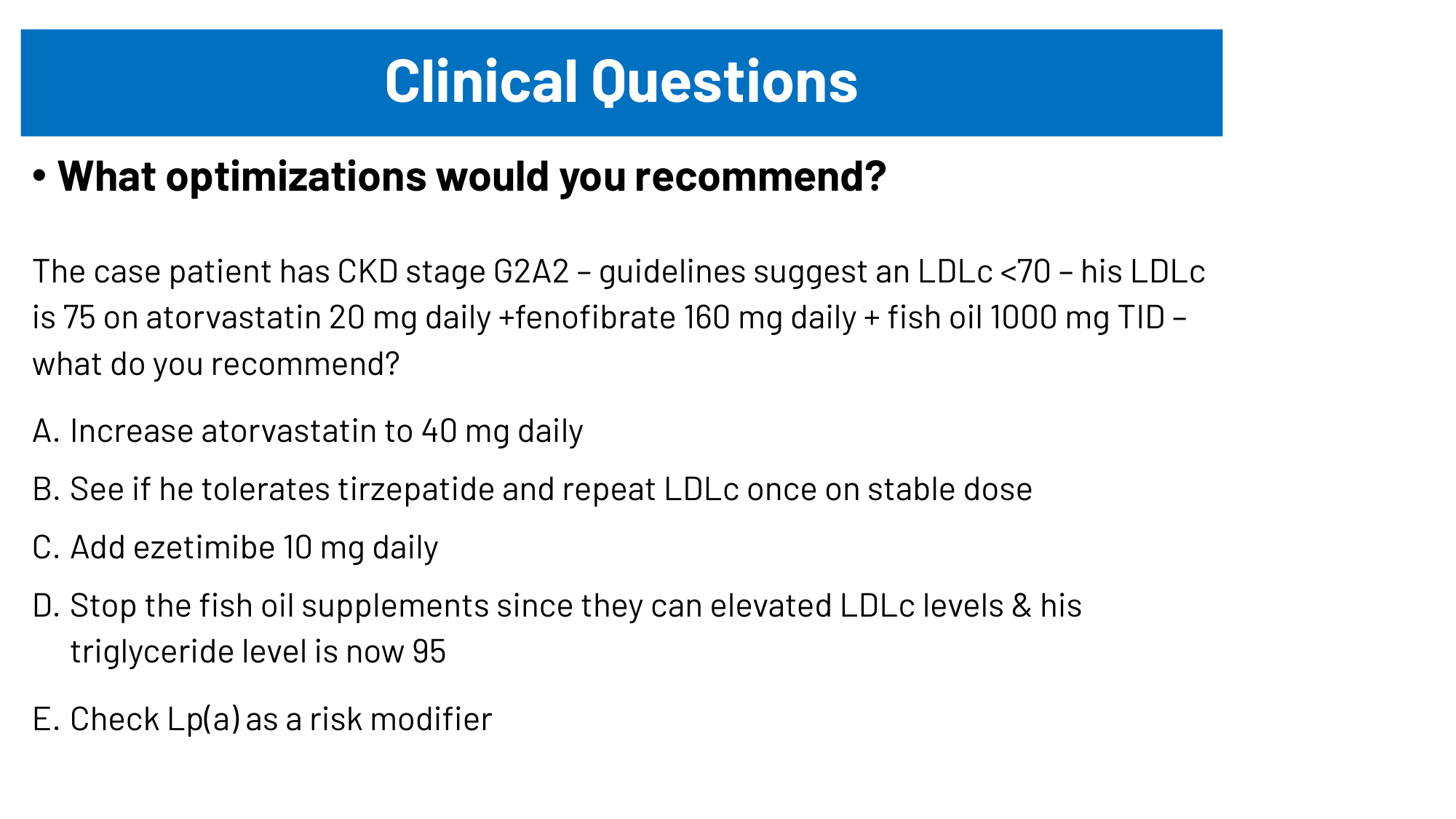

# Clinical Questions
What optimizations would you recommend?

The case patient has CKD stage G2A2 – guidelines suggest an LDLc <70 – his LDLc is 75 on atorvastatin 20 mg daily +fenofibrate 160 mg daily + fish oil 1000 mg TID – what do you recommend?
Increase atorvastatin to 40 mg daily
See if he tolerates tirzepatide and repeat LDLc once on stable dose
Add ezetimibe 10 mg daily
Stop the fish oil supplements since they can elevated LDLc levels & his triglyceride level is now 95
Check Lp(a) as a risk modifier